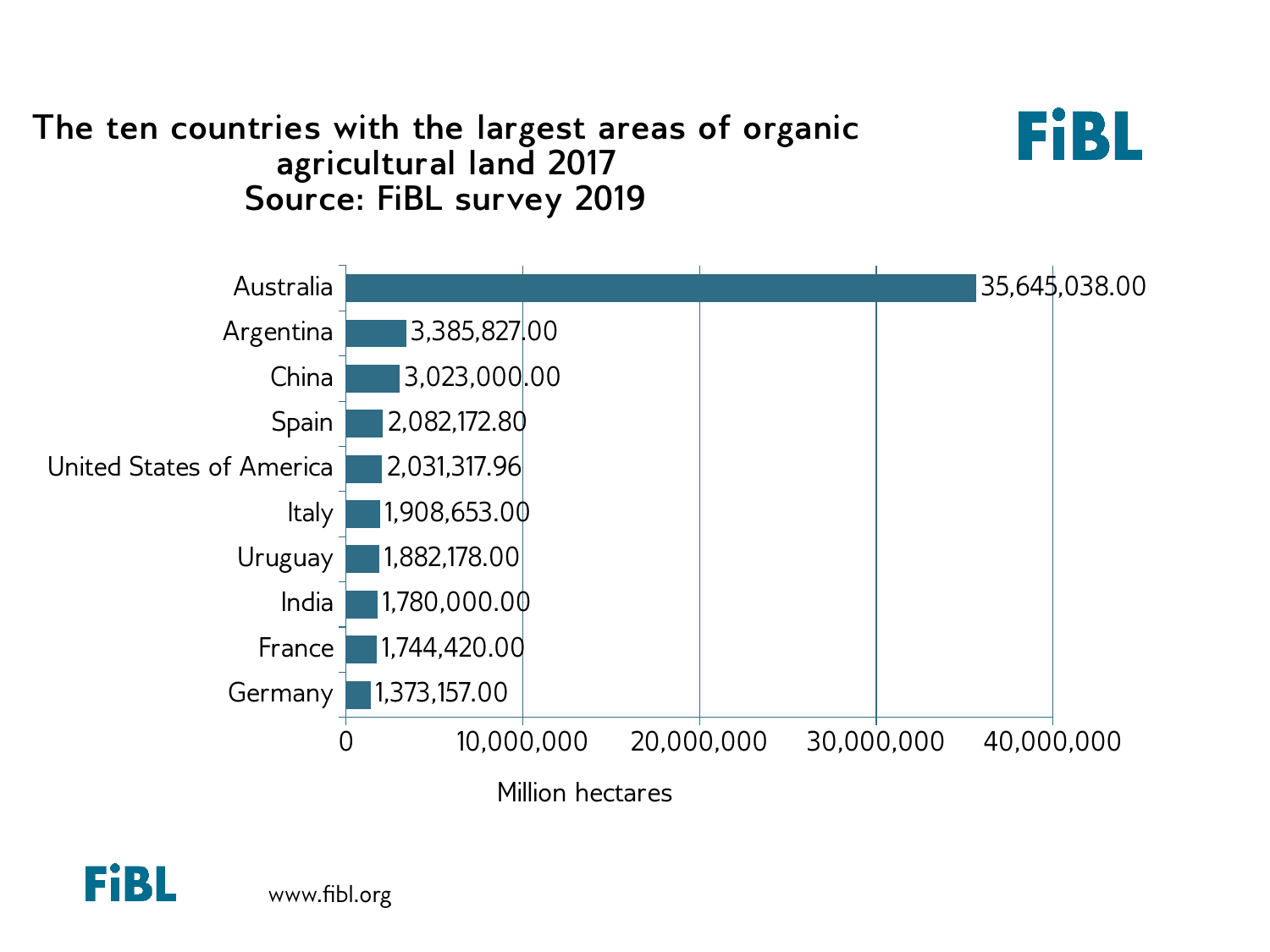

The ten countries with the largest organic agricultural land 2013

### Chart: The ten countries with the largest areas of organic agricultural land 2017
Source: FiBL survey 2019

| Category | Area [ha] |
|---|---|
| Germany | 1373157.0 |
| France | 1744420.0 |
| India | 1780000.0 |
| Uruguay | 1882178.0 |
| Italy | 1908653.0 |
| United States of America | 2031317.962 |
| Spain | 2082172.7988 |
| China | 3023000.0 |
| Argentina | 3385827.0 |
| Australia | 35645038.0 |